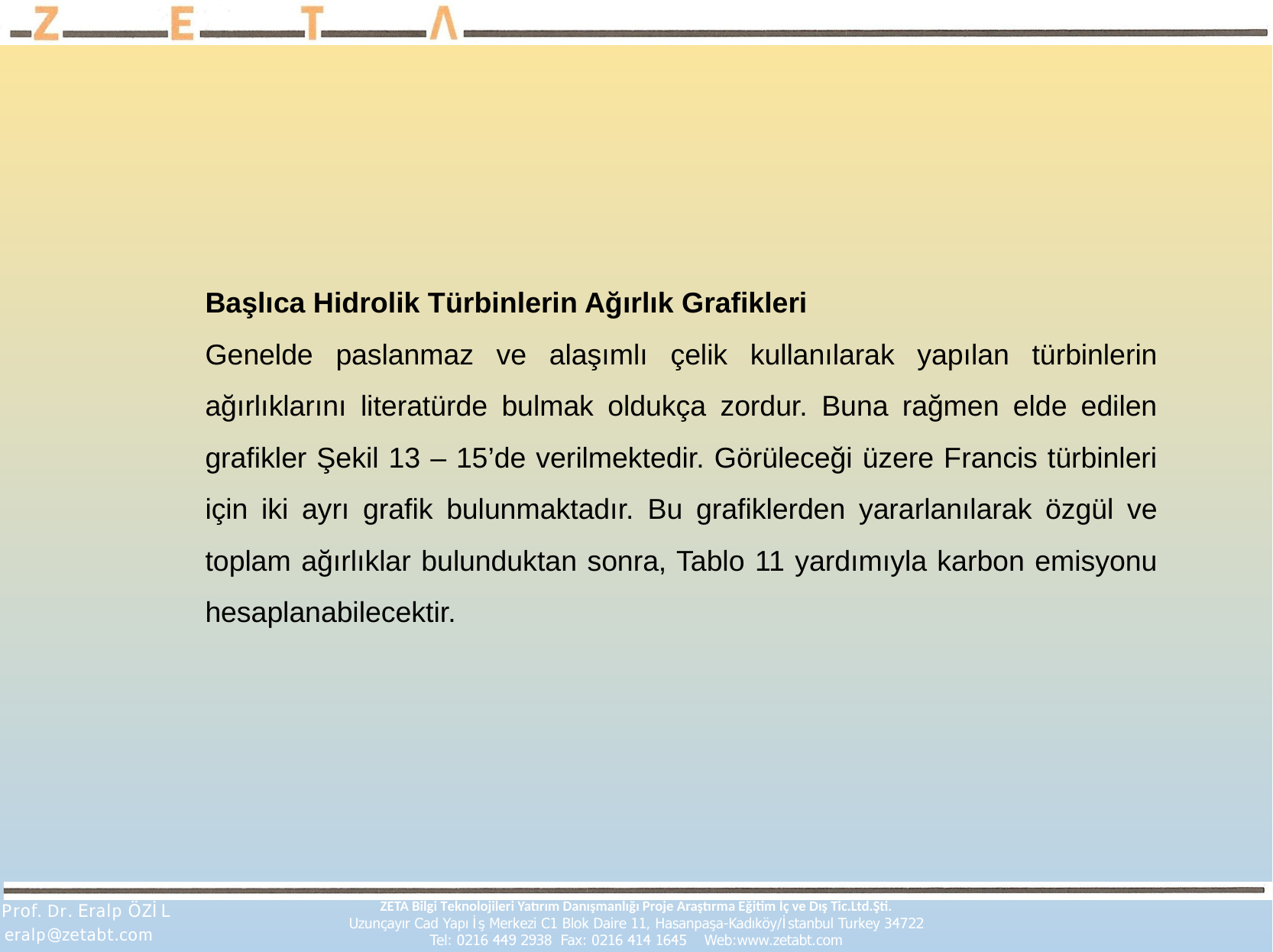

Başlıca Hidrolik Türbinlerin Ağırlık Grafikleri
Genelde paslanmaz ve alaşımlı çelik kullanılarak yapılan türbinlerin ağırlıklarını literatürde bulmak oldukça zordur. Buna rağmen elde edilen grafikler Şekil 13 – 15’de verilmektedir. Görüleceği üzere Francis türbinleri için iki ayrı grafik bulunmaktadır. Bu grafiklerden yararlanılarak özgül ve toplam ağırlıklar bulunduktan sonra, Tablo 11 yardımıyla karbon emisyonu hesaplanabilecektir.